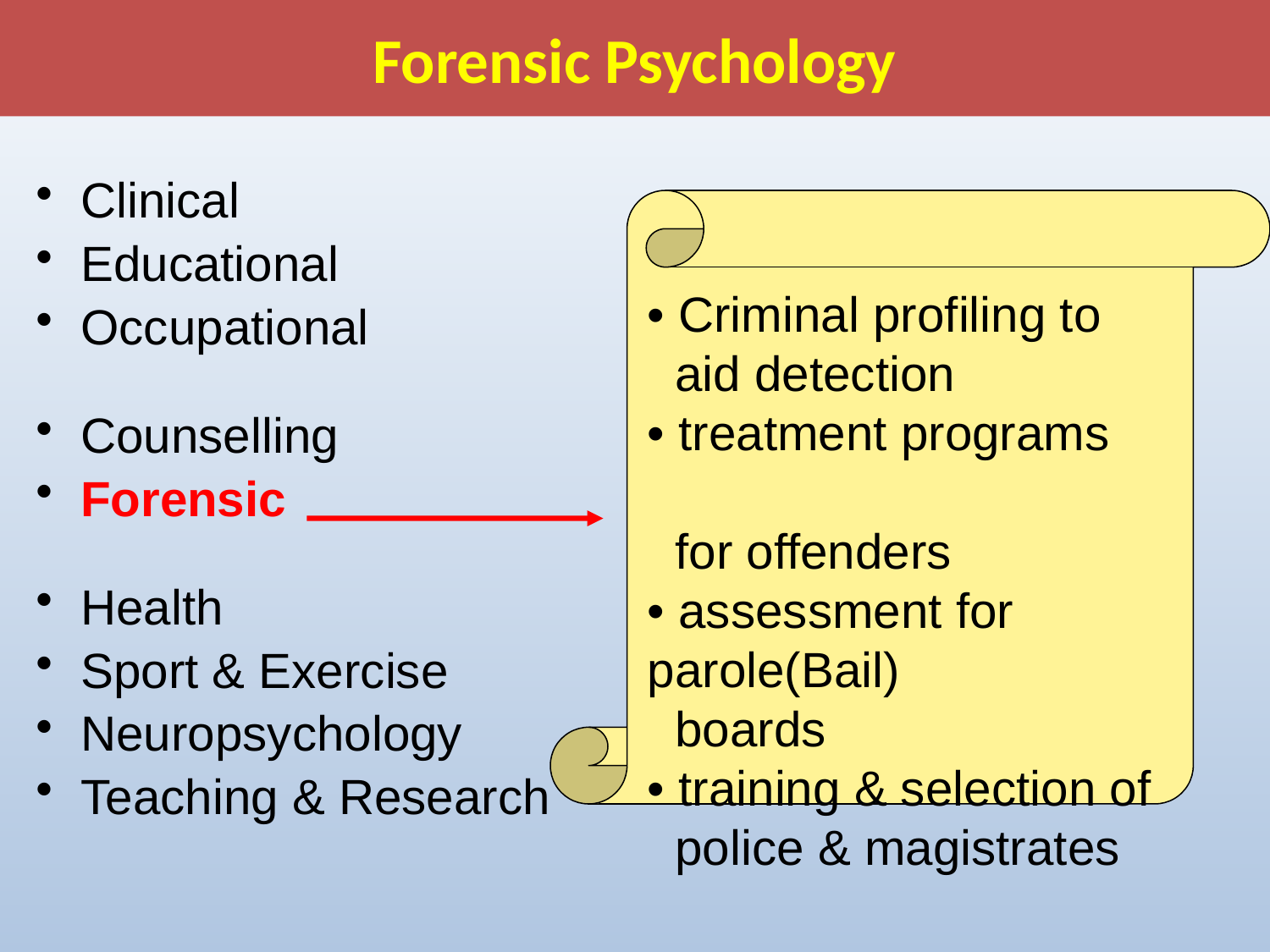

# Forensic Psychology
  Clinical
  Educational
  Occupational

  Counselling
  Forensic

  Health
  Sport & Exercise
  Neuropsychology
  Teaching & Research

• Criminal profiling to
  aid detection
• treatment programs
  for offenders
• assessment for parole(Bail)
  boards
• training & selection of
  police & magistrates